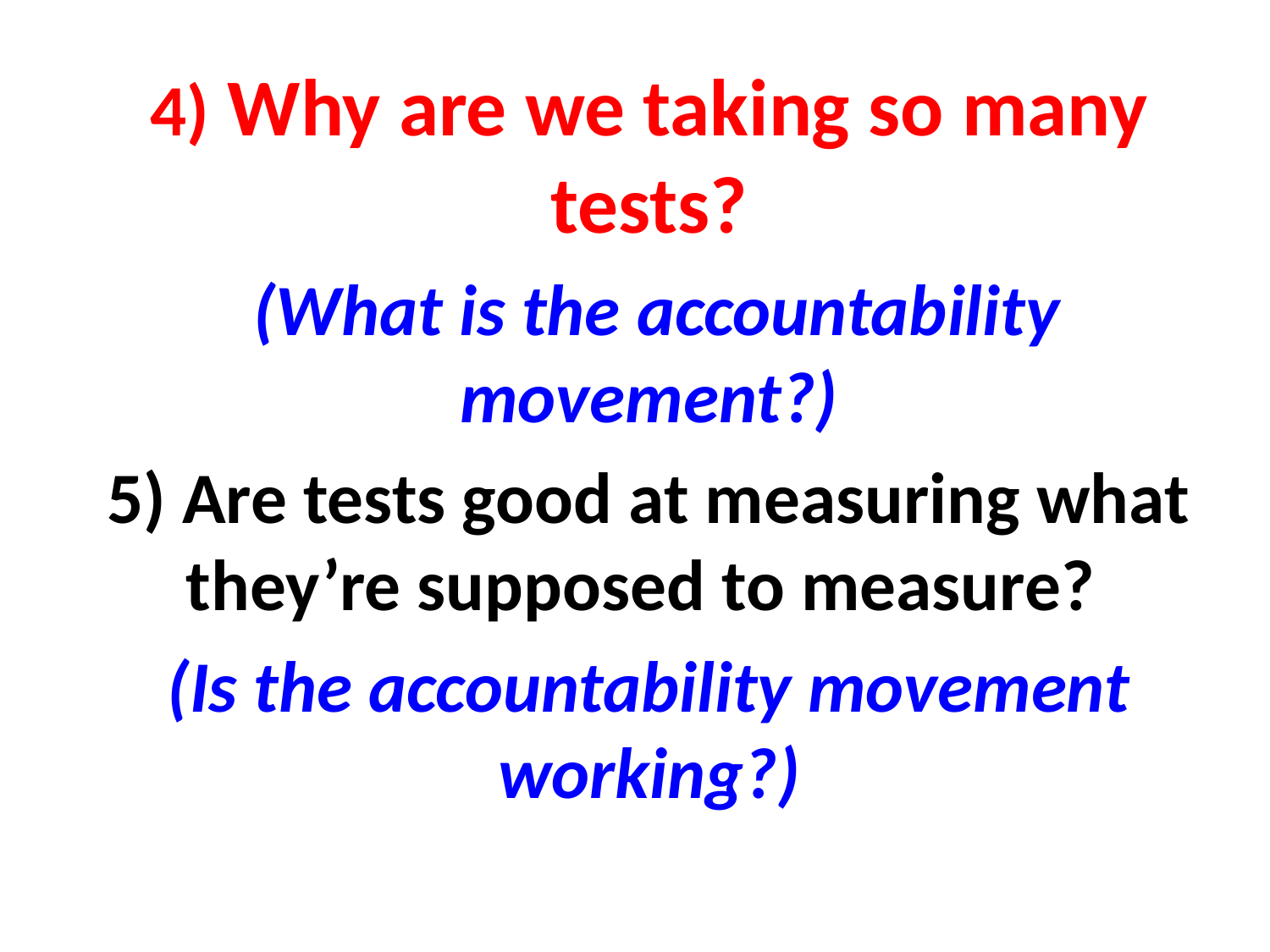

4) Why are we taking so many tests?
 (What is the accountability movement?)
5) Are tests good at measuring what they’re supposed to measure?
(Is the accountability movement working?)